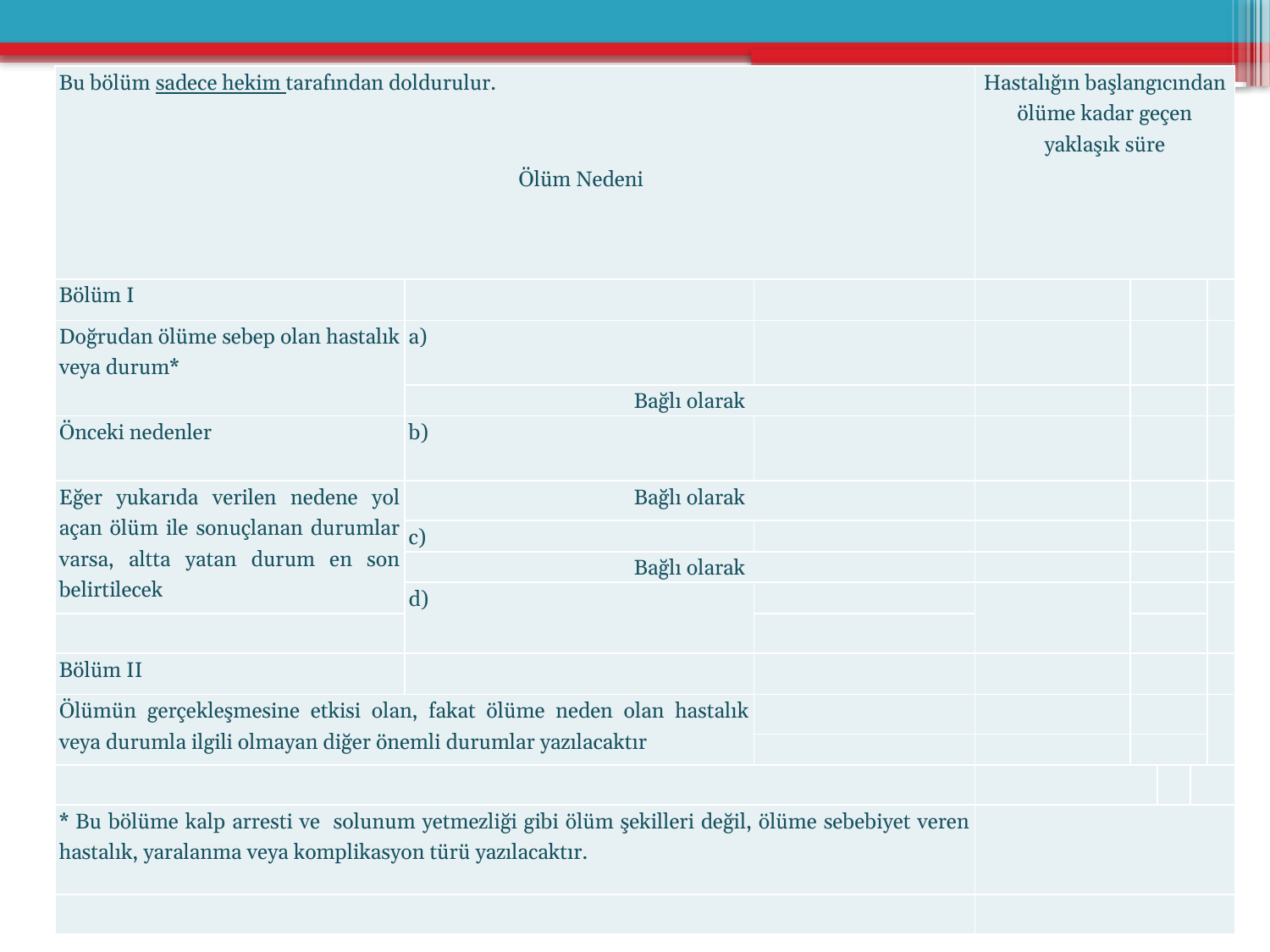

| Bu bölüm sadece hekim tarafından doldurulur.   Ölüm Nedeni |  |  | Hastalığın başlangıcından ölüme kadar geçen yaklaşık süre |  |  |  |  |
| --- | --- | --- | --- | --- | --- | --- | --- |
| Bölüm I |  |  |  |  |  |  |  |
| Doğrudan ölüme sebep olan hastalık veya durum\* | a) |  |  |  |  |  |  |
|  | Bağlı olarak |  |  |  |  |  |  |
| Önceki nedenler | b) |  |  |  |  |  |  |
| Eğer yukarıda verilen nedene yol açan ölüm ile sonuçlanan durumlar varsa, altta yatan durum en son belirtilecek | Bağlı olarak |  |  |  |  |  |  |
|  | c) |  |  |  |  |  |  |
|  | Bağlı olarak |  |  |  |  |  |  |
|  | d) |  |  |  |  |  |  |
|  |  |  |  |  |  |  |  |
| Bölüm II |  |  |  |  |  |  |  |
| Ölümün gerçekleşmesine etkisi olan, fakat ölüme neden olan hastalık veya durumla ilgili olmayan diğer önemli durumlar yazılacaktır |  |  |  |  |  |  |  |
|  |  |  |  |  |  |  |  |
|  |  |  |  |  |  |  |  |
| \* Bu bölüme kalp arresti ve solunum yetmezliği gibi ölüm şekilleri değil, ölüme sebebiyet veren hastalık, yaralanma veya komplikasyon türü yazılacaktır. |  |  |  |  |  |  |  |
|  |  |  |  |  |  |  |  |